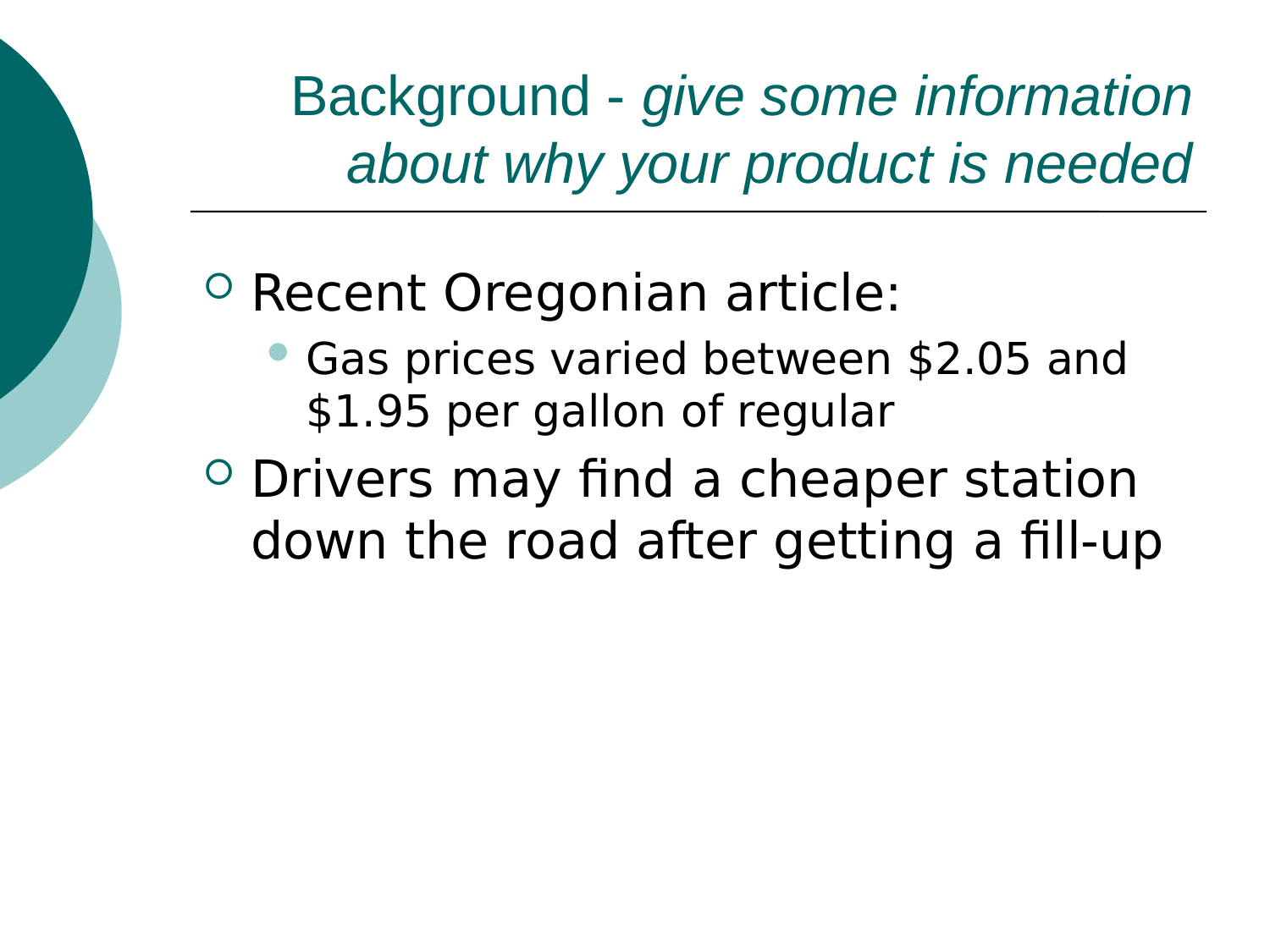

# Background - give some information about why your product is needed
Recent Oregonian article:
Gas prices varied between $2.05 and $1.95 per gallon of regular
Drivers may find a cheaper station down the road after getting a fill-up